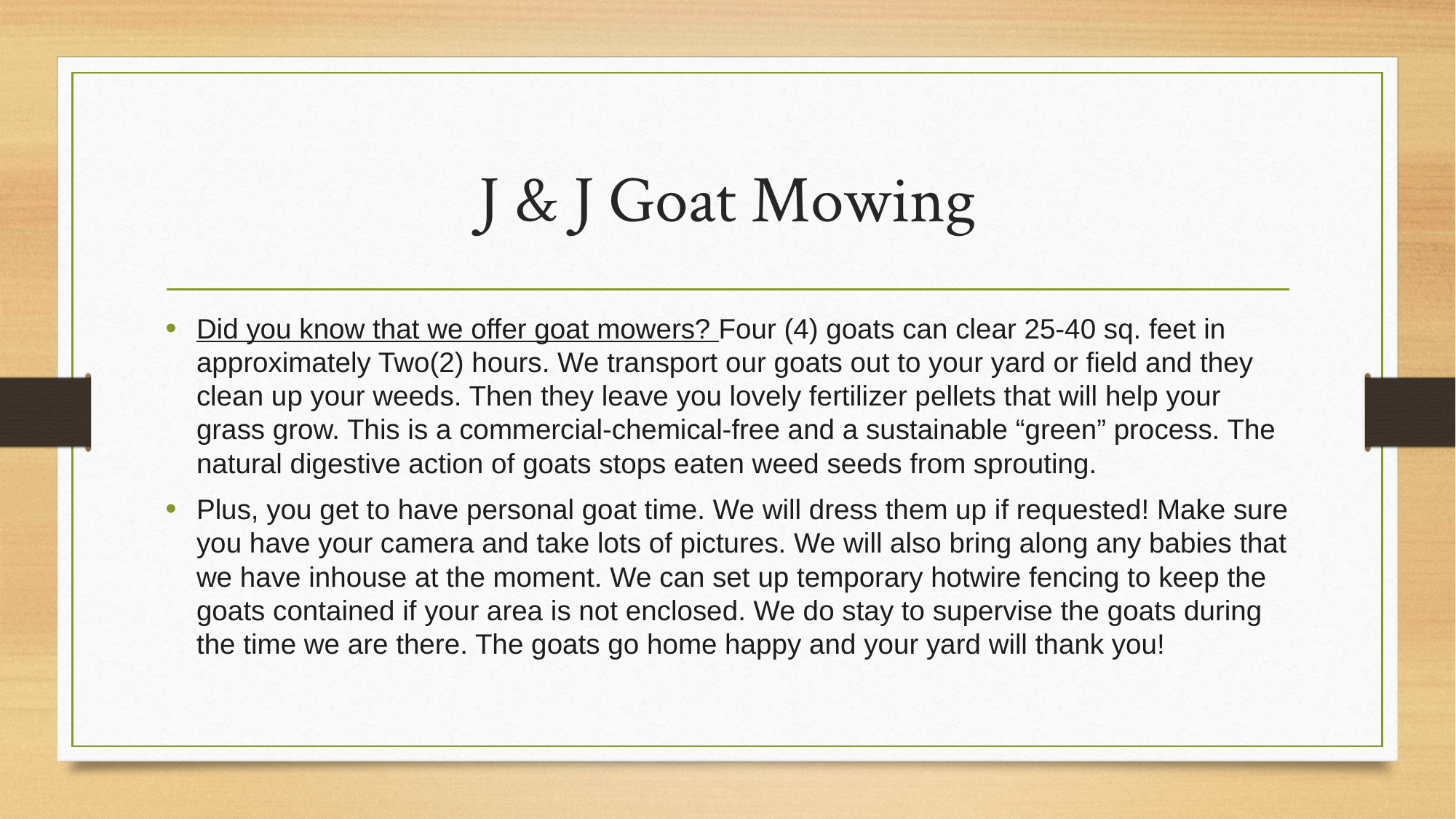

# J & J Goat Mowing
Did you know that we offer goat mowers? Four (4) goats can clear 25-40 sq. feet in approximately Two(2) hours. We transport our goats out to your yard or field and they clean up your weeds. Then they leave you lovely fertilizer pellets that will help your grass grow. This is a commercial-chemical-free and a sustainable “green” process. The natural digestive action of goats stops eaten weed seeds from sprouting.
Plus, you get to have personal goat time. We will dress them up if requested! Make sure you have your camera and take lots of pictures. We will also bring along any babies that we have inhouse at the moment. We can set up temporary hotwire fencing to keep the goats contained if your area is not enclosed. We do stay to supervise the goats during the time we are there. The goats go home happy and your yard will thank you!